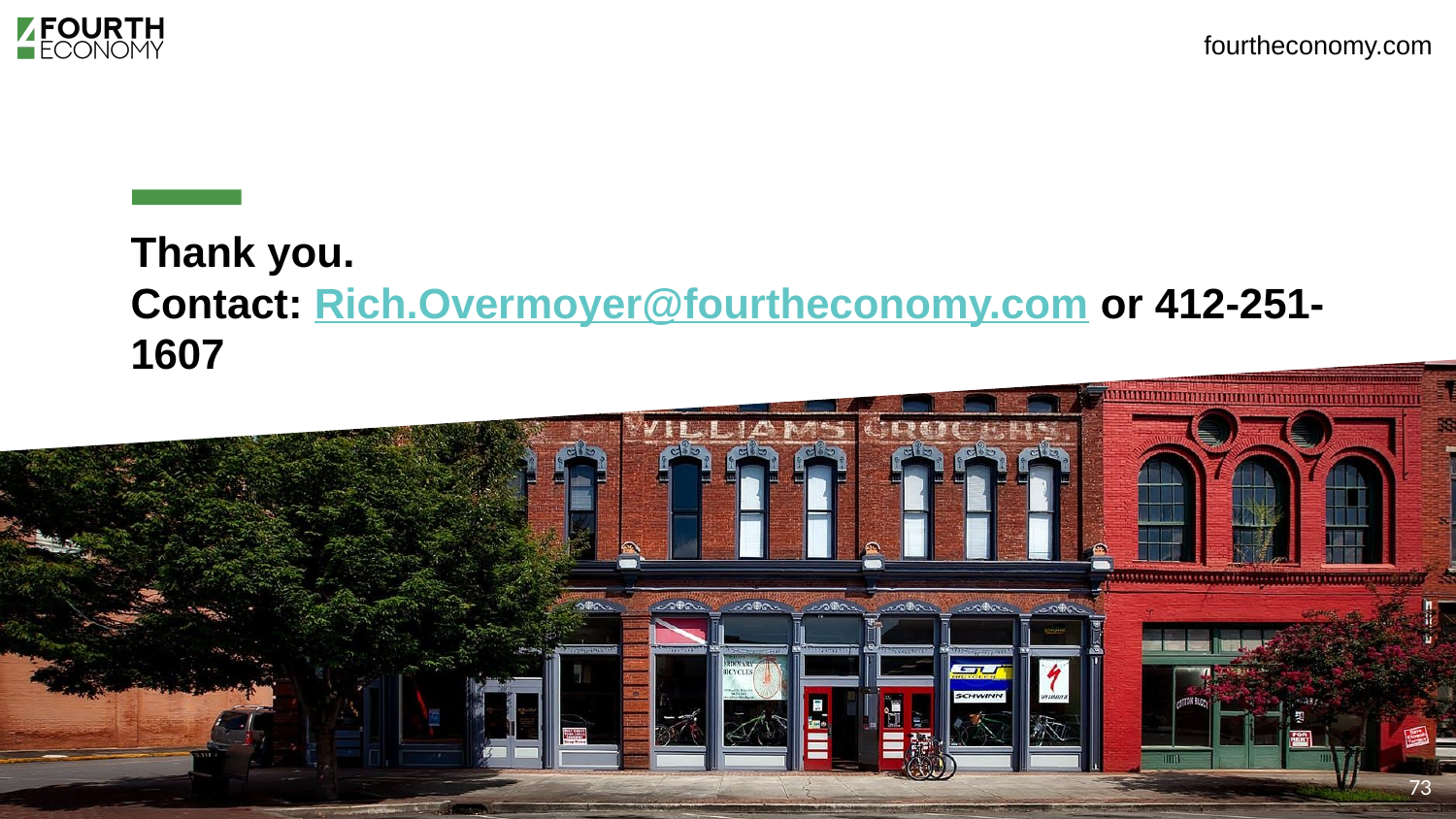

# Thank you.
Contact: Rich.Overmoyer@fourtheconomy.com or 412-251-1607
73